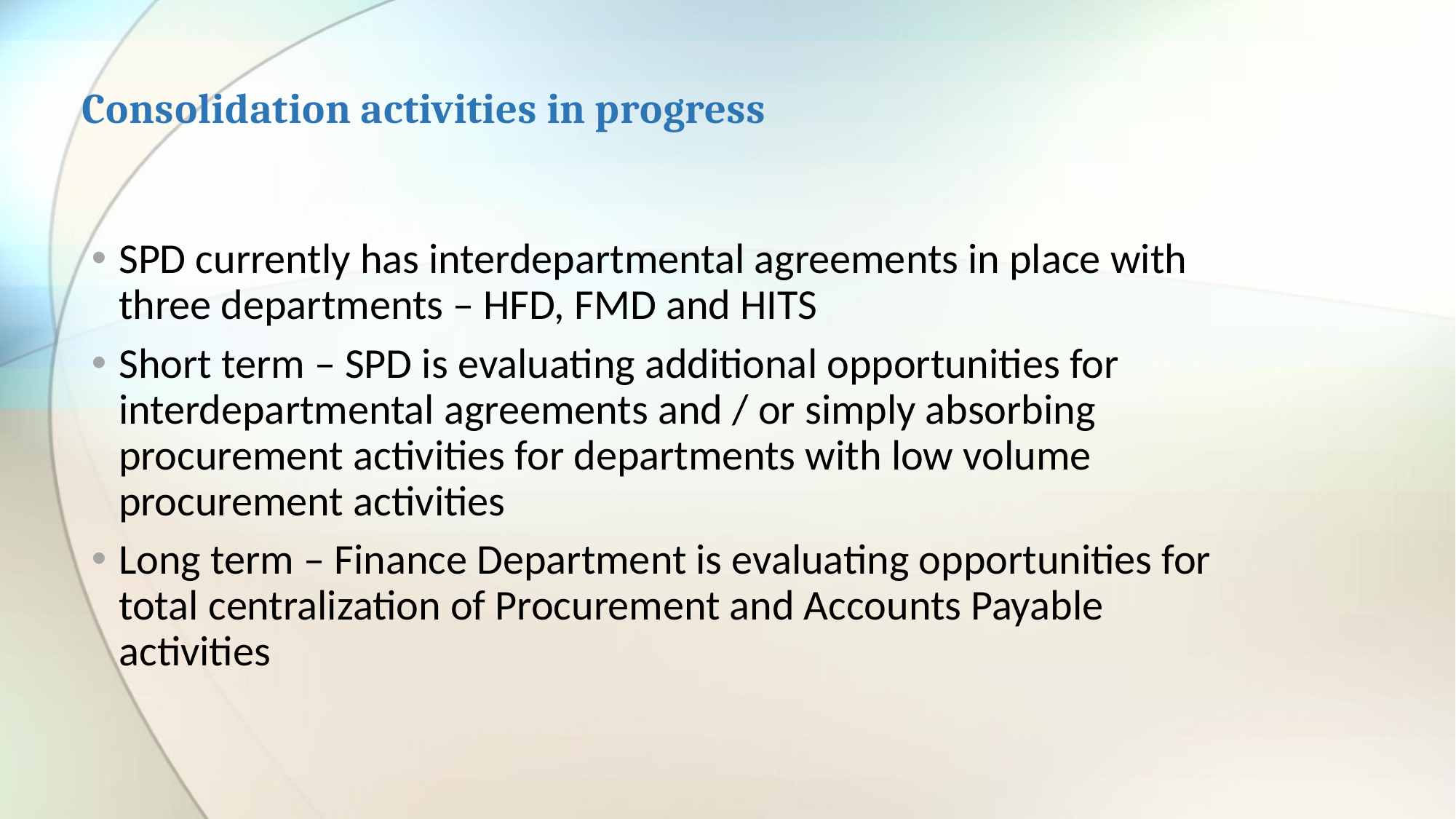

# Consolidation activities in progress
SPD currently has interdepartmental agreements in place with three departments – HFD, FMD and HITS
Short term – SPD is evaluating additional opportunities for interdepartmental agreements and / or simply absorbing procurement activities for departments with low volume procurement activities
Long term – Finance Department is evaluating opportunities for total centralization of Procurement and Accounts Payable activities